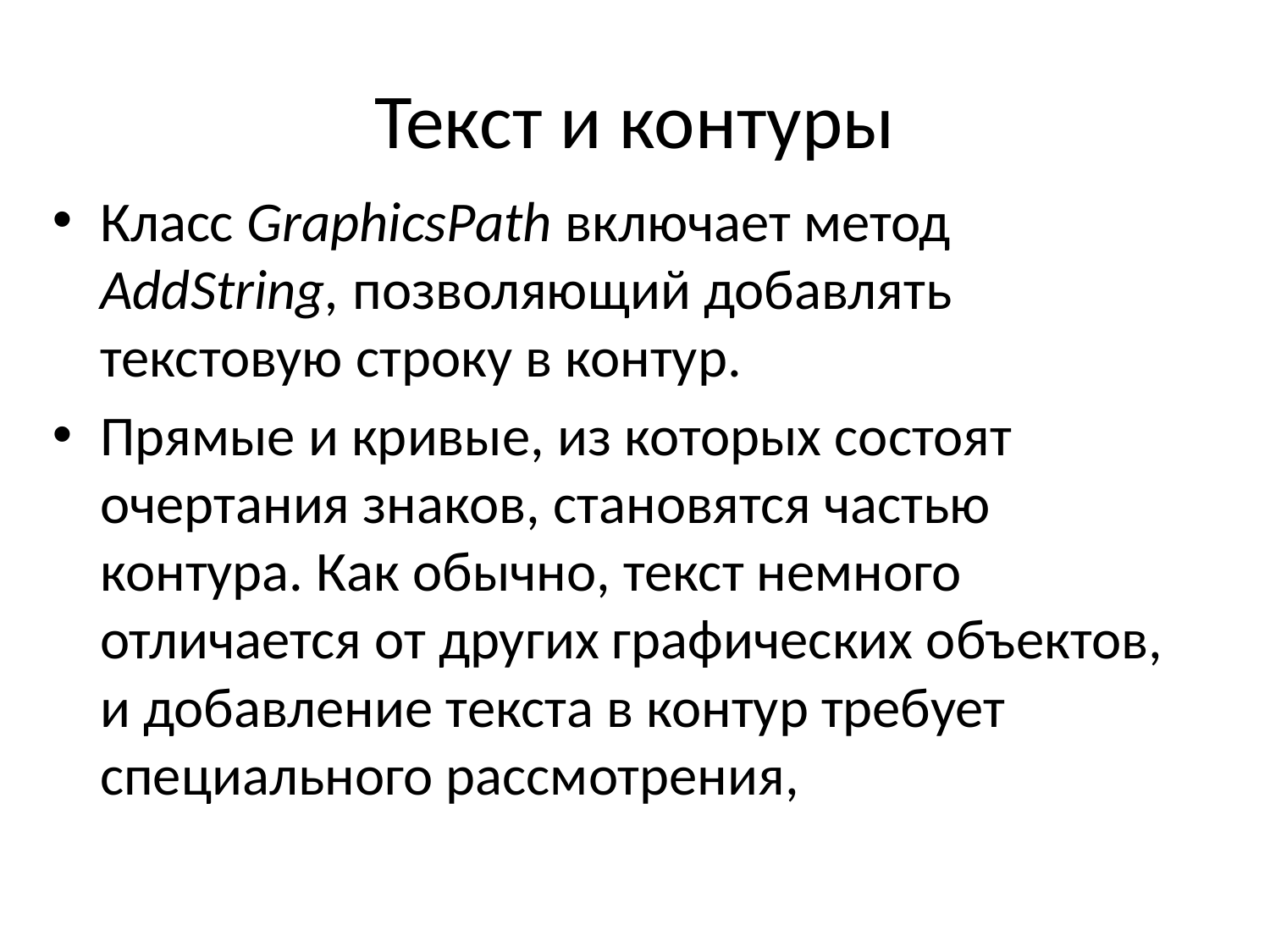

# Текст и контуры
Класс GraphicsPath включает метод AddString, позволяющий добавлять текстовую строку в контур.
Прямые и кривые, из которых состоят очертания знаков, становятся частью контура. Как обычно, текст немного отличается от других графических объектов, и добавление текста в контур требует специального рассмотрения,